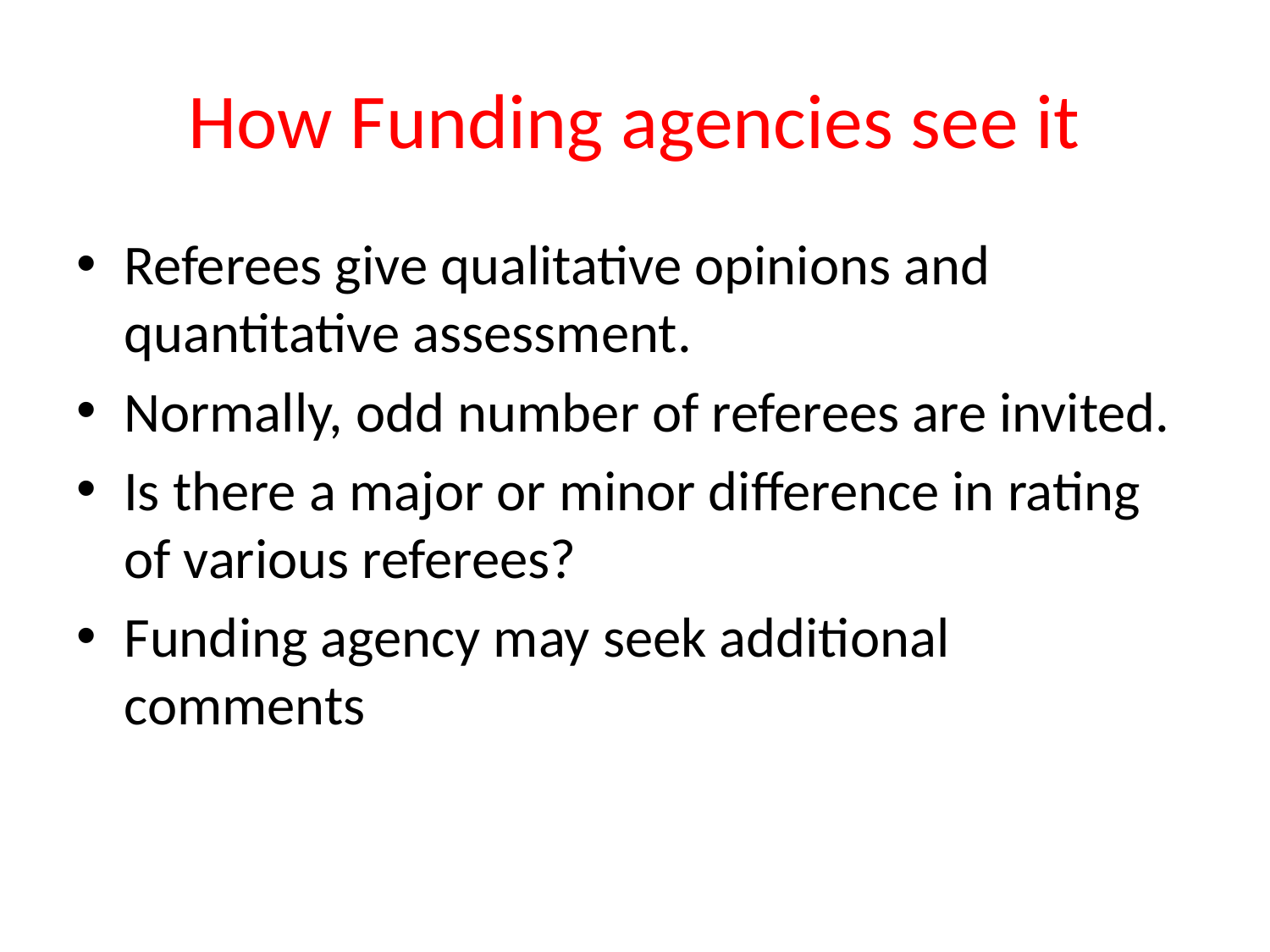

# How Funding agencies see it
Referees give qualitative opinions and quantitative assessment.
Normally, odd number of referees are invited.
Is there a major or minor difference in rating of various referees?
Funding agency may seek additional comments